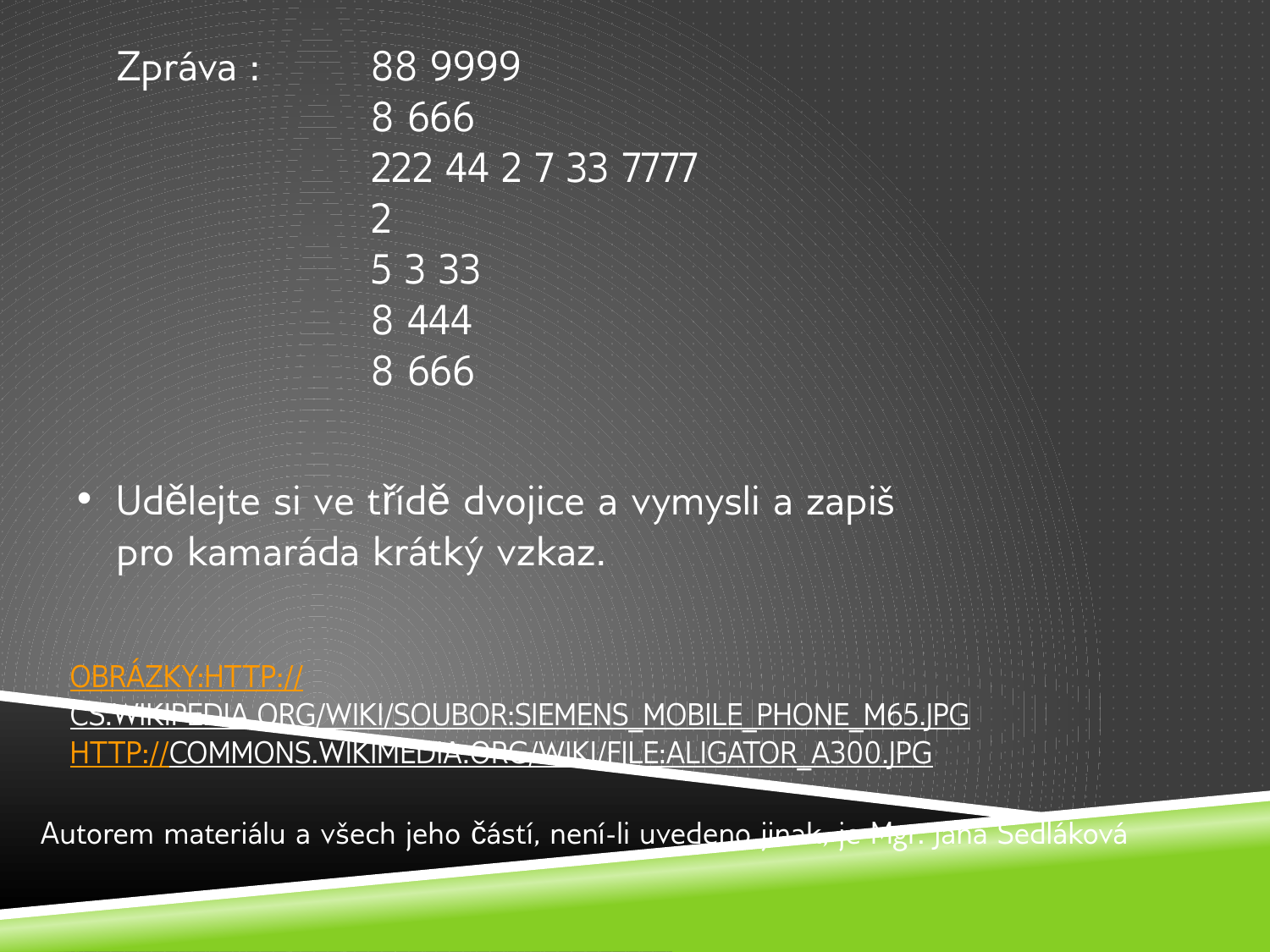

Zpráva :  	88 9999
		8 666
		222 44 2 7 33 7777
		2
		5 3 33
		8 444
		8 666
Udělejte si ve třídě dvojice a vymysli a zapiš pro kamaráda krátký vzkaz.
# Obrázky: http://cs.wikipedia.org/wiki/Soubor:Siemens_mobile_phone_M65.jpg http://commons.wikimedia.org/wiki/File:Aligator_A300.JPG
Autorem materiálu a všech jeho částí, není-li uvedeno jinak, je Mgr. Jana Sedláková